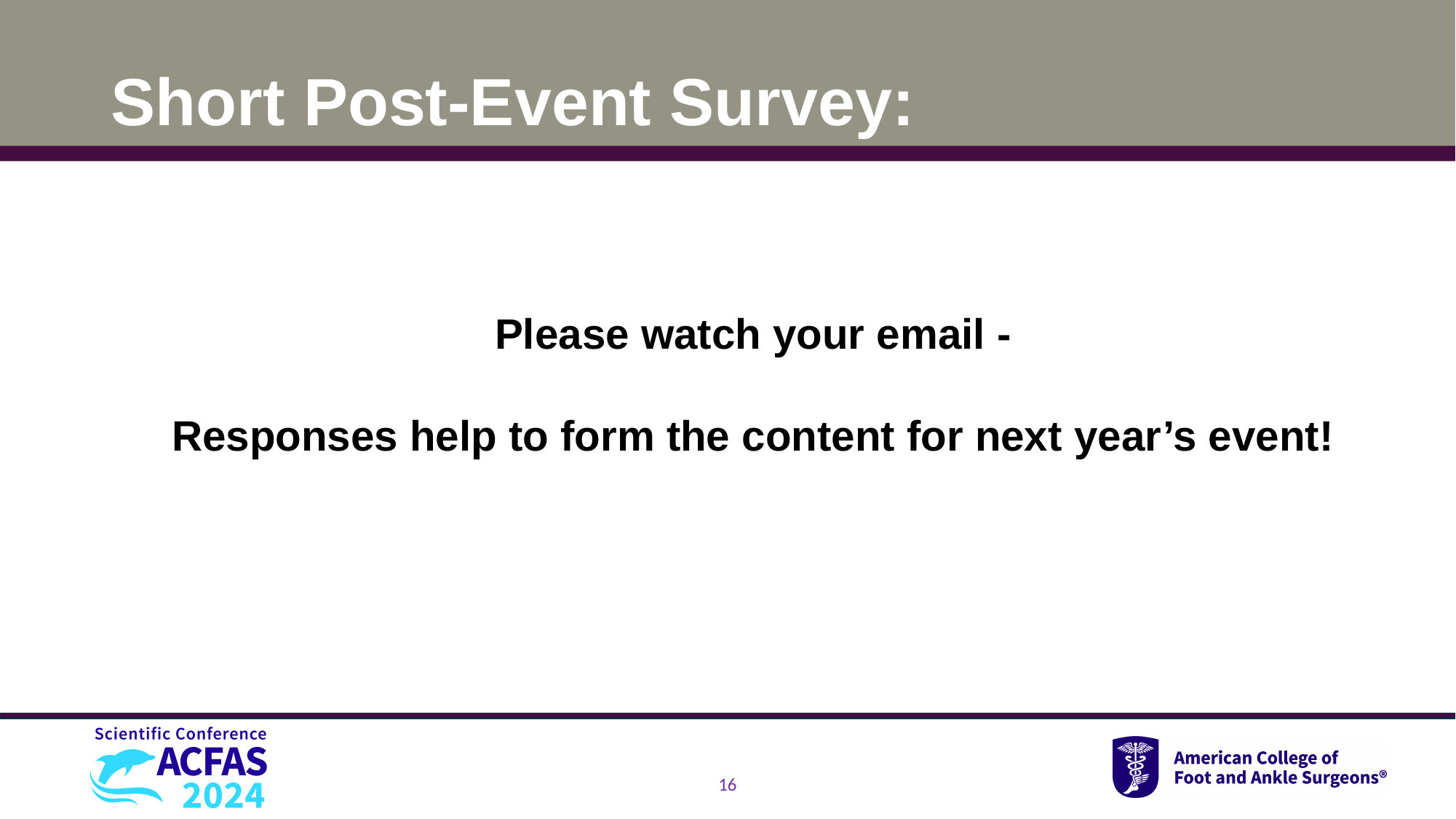

# Short Post-Event Survey:
Please watch your email -

Responses help to form the content for next year’s event!

16